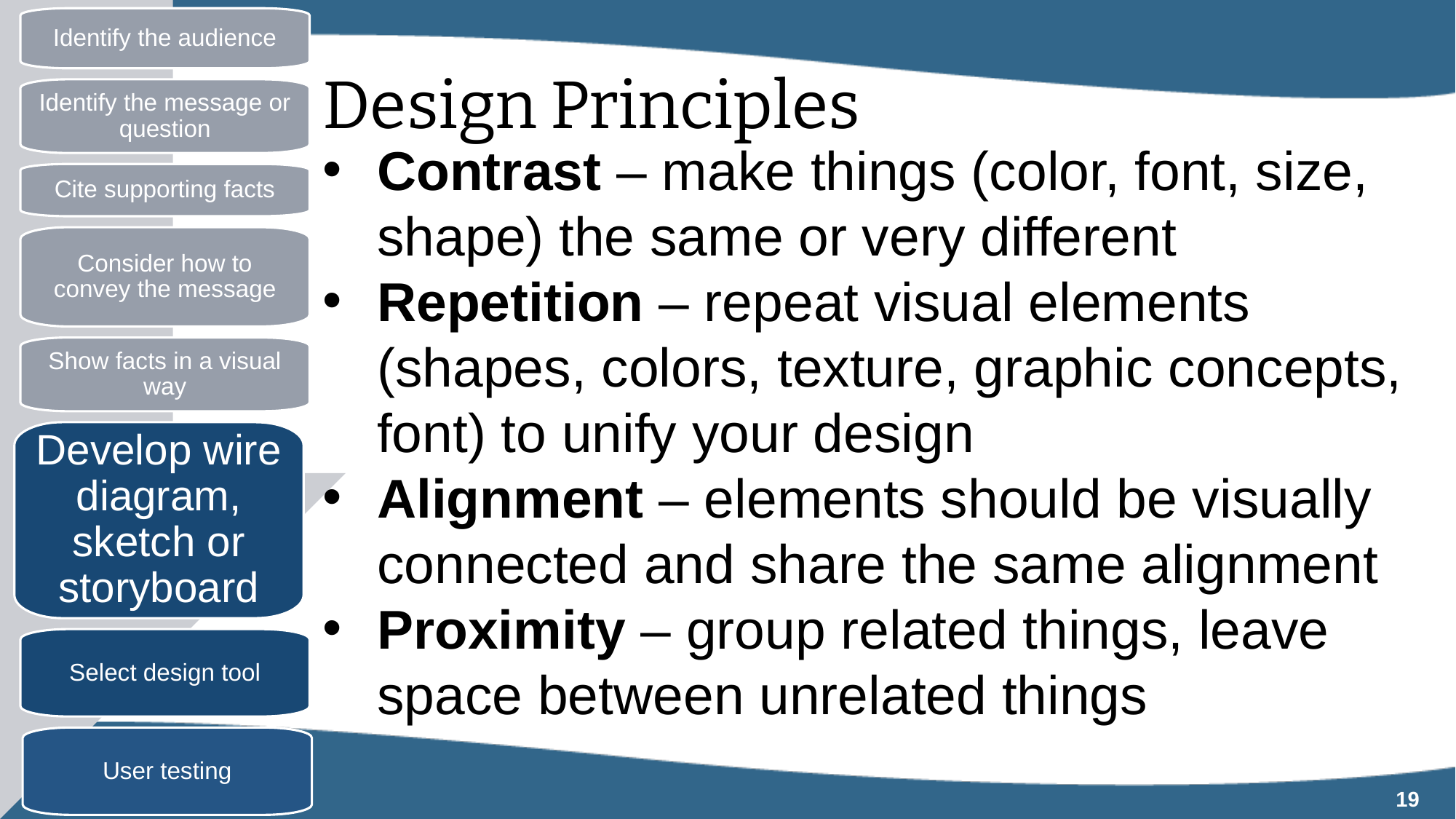

Identify the audience

# Design Principles
Identify the message or question
Contrast – make things (color, font, size, shape) the same or very different
Repetition – repeat visual elements (shapes, colors, texture, graphic concepts, font) to unify your design
Alignment – elements should be visually connected and share the same alignment
Proximity – group related things, leave space between unrelated things
Cite supporting facts
Consider how to convey the message
Show facts in a visual way
Develop wire diagram, sketch or storyboard
Select design tool
User testing
19